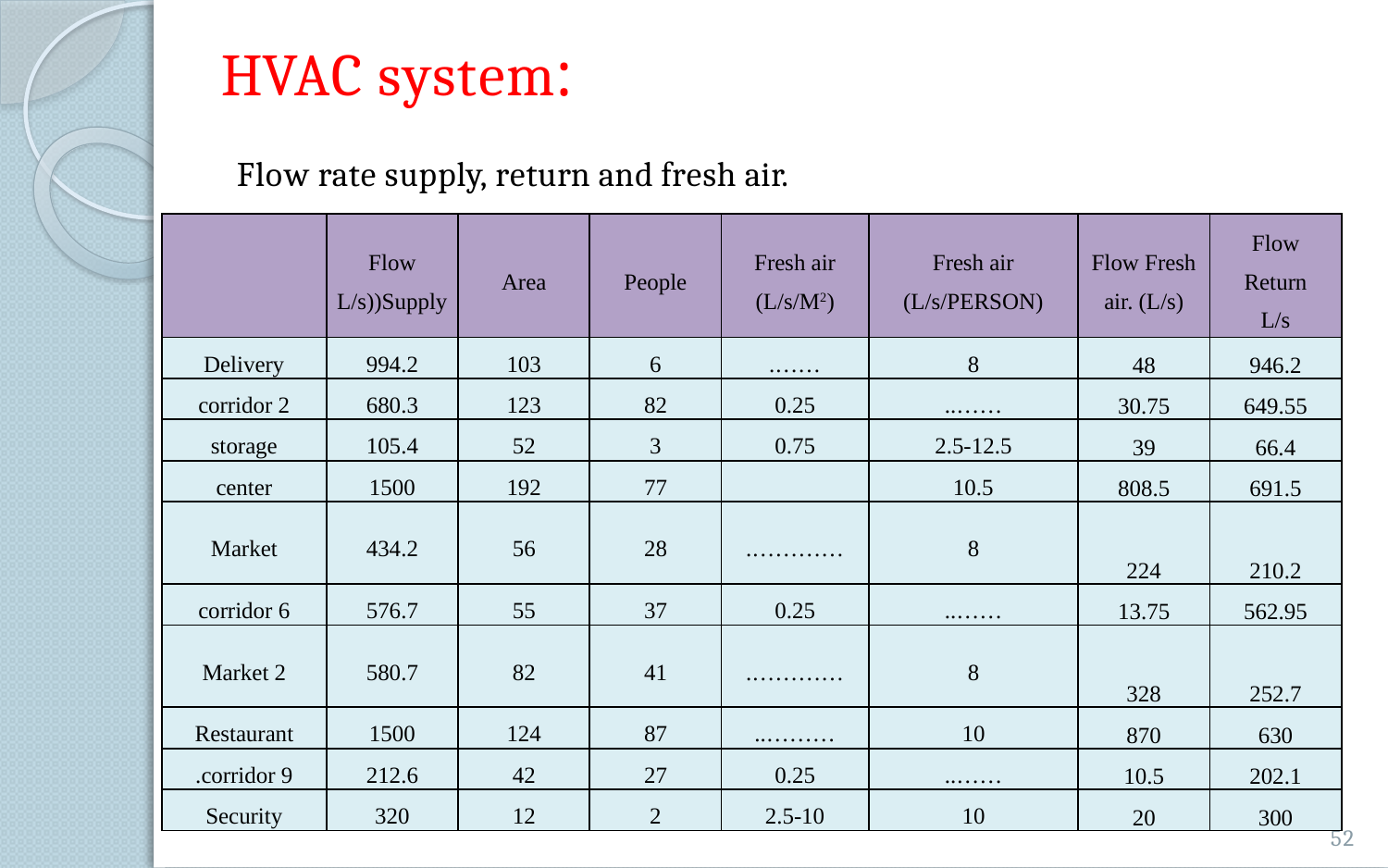

# :HVAC system
Flow rate supply, return and fresh air.
|  | Flow L/s))Supply | Area | People | Fresh air (L/s/M2) | Fresh air (L/s/PERSON) | Flow Fresh air. (L/s) | Flow Return L/s |
| --- | --- | --- | --- | --- | --- | --- | --- |
| Delivery | 994.2 | 103 | 6 | ……. | 8 | 48 | 946.2 |
| corridor 2 | 680.3 | 123 | 82 | 0.25 | …….. | 30.75 | 649.55 |
| storage | 105.4 | 52 | 3 | 0.75 | 2.5-12.5 | 39 | 66.4 |
| center | 1500 | 192 | 77 |  | 10.5 | 808.5 | 691.5 |
| Market | 434.2 | 56 | 28 | …………. | 8 | 224 | 210.2 |
| 6 corridor | 576.7 | 55 | 37 | 0.25 | …….. | 13.75 | 562.95 |
| Market 2 | 580.7 | 82 | 41 | …………. | 8 | 328 | 252.7 |
| Restaurant | 1500 | 124 | 87 | ……….. | 10 | 870 | 630 |
| 9 corridor. | 212.6 | 42 | 27 | 0.25 | …….. | 10.5 | 202.1 |
| Security | 320 | 12 | 2 | 2.5-10 | 10 | 20 | 300 |
52